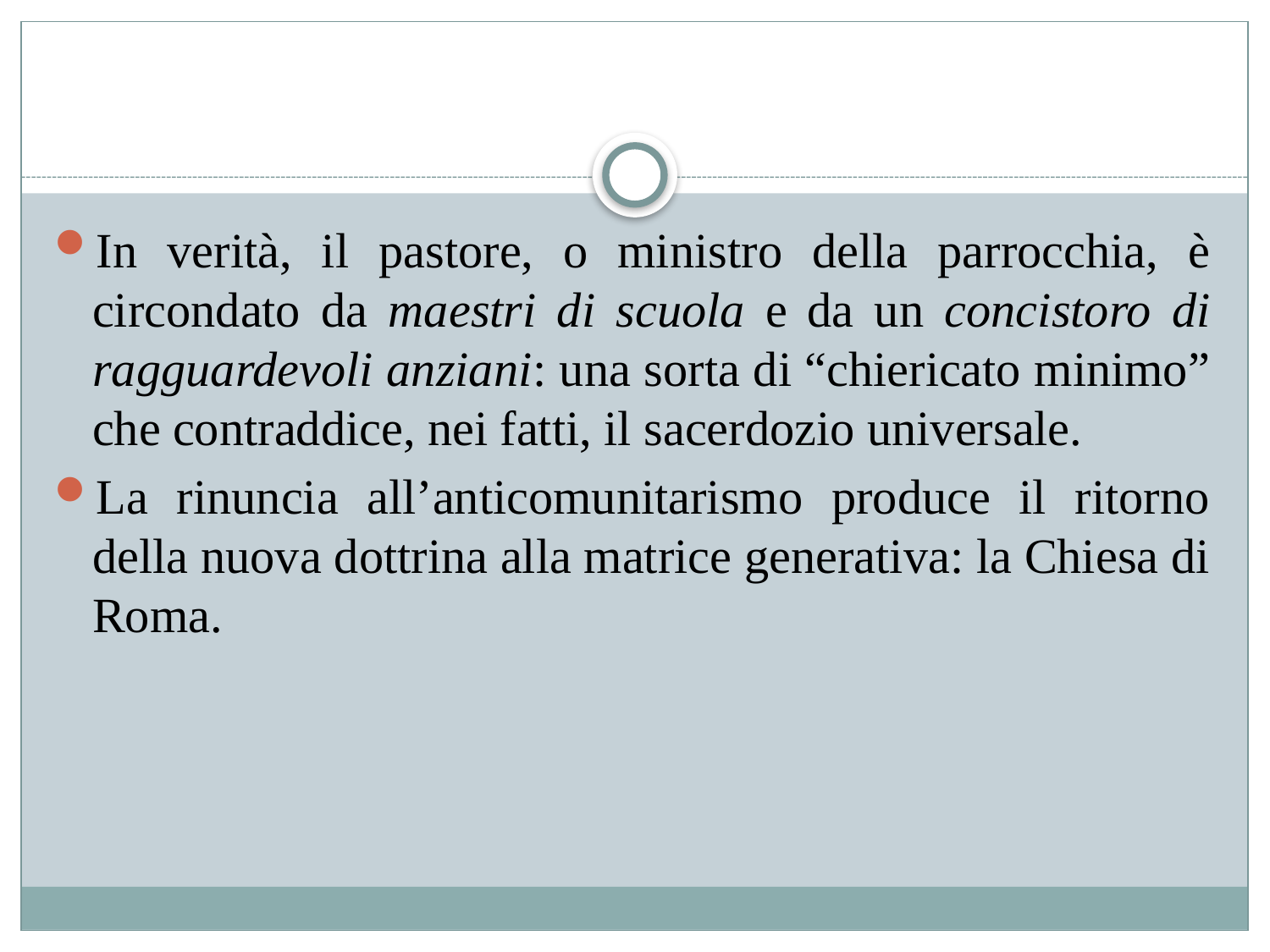

#
In verità, il pastore, o ministro della parrocchia, è circondato da maestri di scuola e da un concistoro di ragguardevoli anziani: una sorta di “chiericato minimo” che contraddice, nei fatti, il sacerdozio universale.
La rinuncia all’anticomunitarismo produce il ritorno della nuova dottrina alla matrice generativa: la Chiesa di Roma.